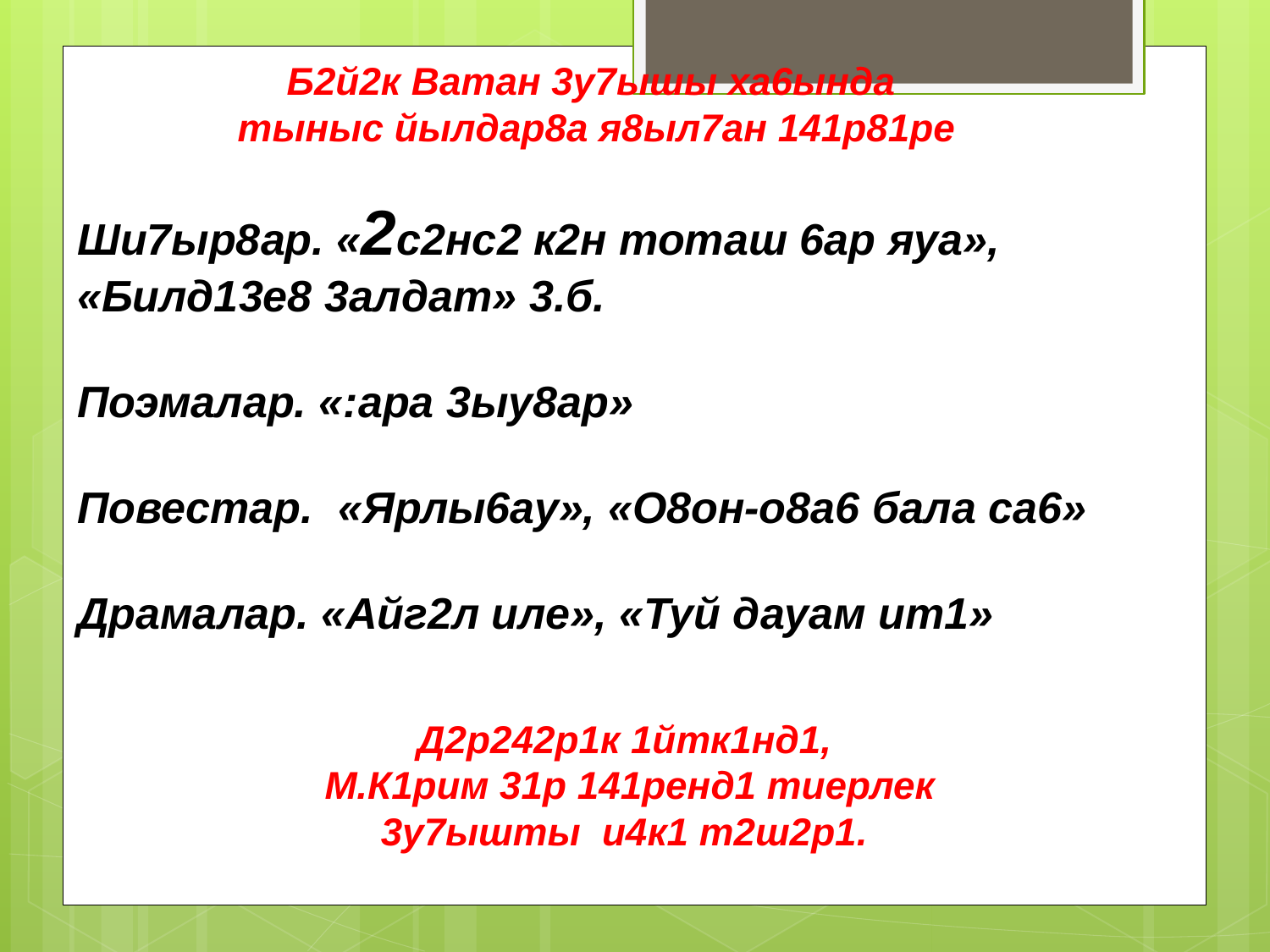

# Б2й2к Ватан 3у7ышы ха6ында тыныс йылдар8а я8ыл7ан 141р81ре
Ши7ыр8ар. «2с2нс2 к2н тоташ 6ар яуа»,
«Билд13е8 3алдат» 3.б.

Поэмалар. «:ара 3ыу8ар»

Повестар.  «Ярлы6ау», «О8он-о8а6 бала са6»

Драмалар. «Айг2л иле», «Туй дауам ит1»

Д2р242р1к 1йтк1нд1,
М.К1рим 31р 141ренд1 тиерлек
3у7ышты  и4к1 т2ш2р1.